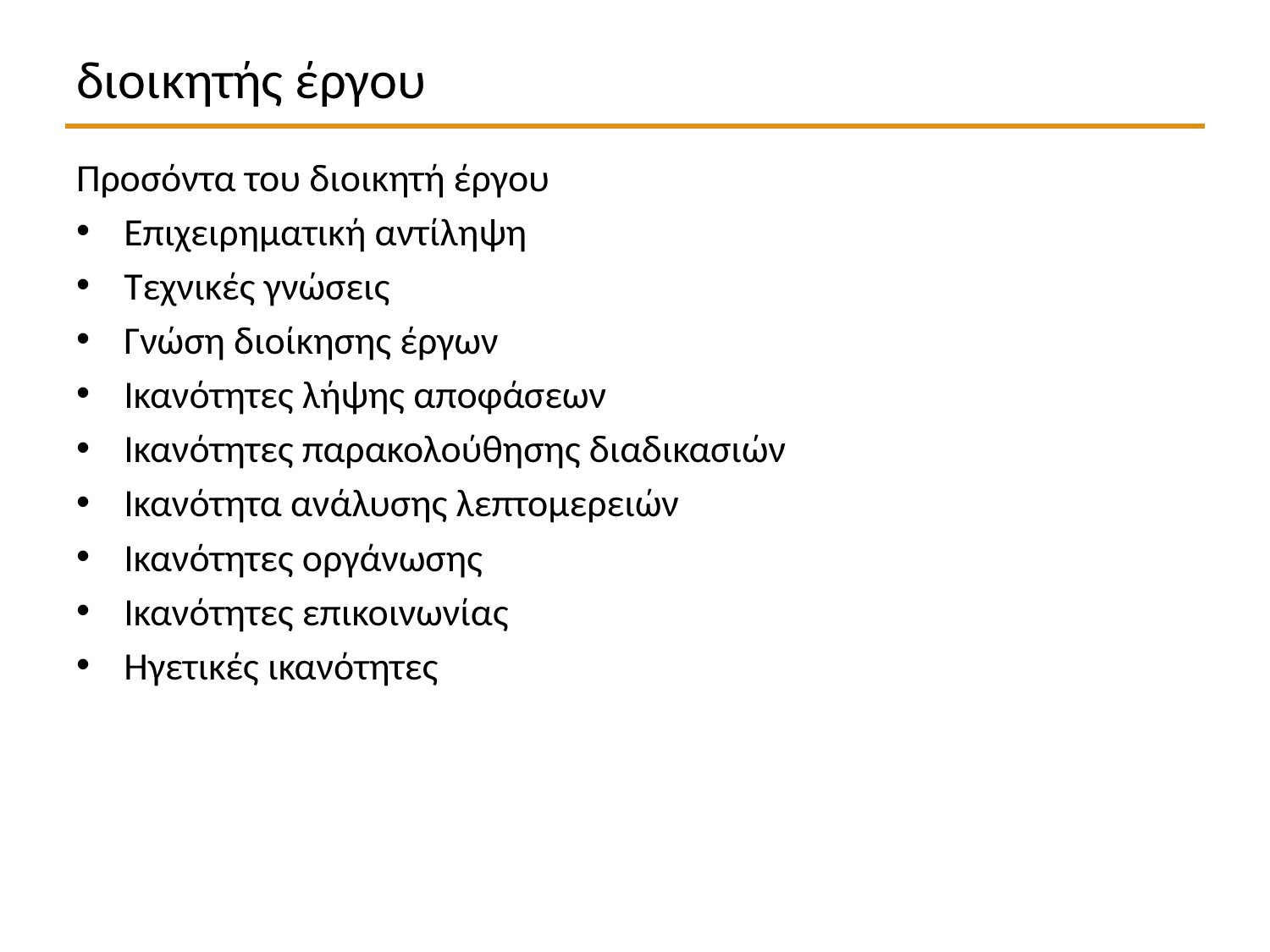

# διοικητής έργου
Προσόντα του διοικητή έργου
Επιχειρηματική αντίληψη
Τεχνικές γνώσεις
Γνώση διοίκησης έργων
Ικανότητες λήψης αποφάσεων
Ικανότητες παρακολούθησης διαδικασιών
Ικανότητα ανάλυσης λεπτομερειών
Ικανότητες οργάνωσης
Ικανότητες επικοινωνίας
Ηγετικές ικανότητες